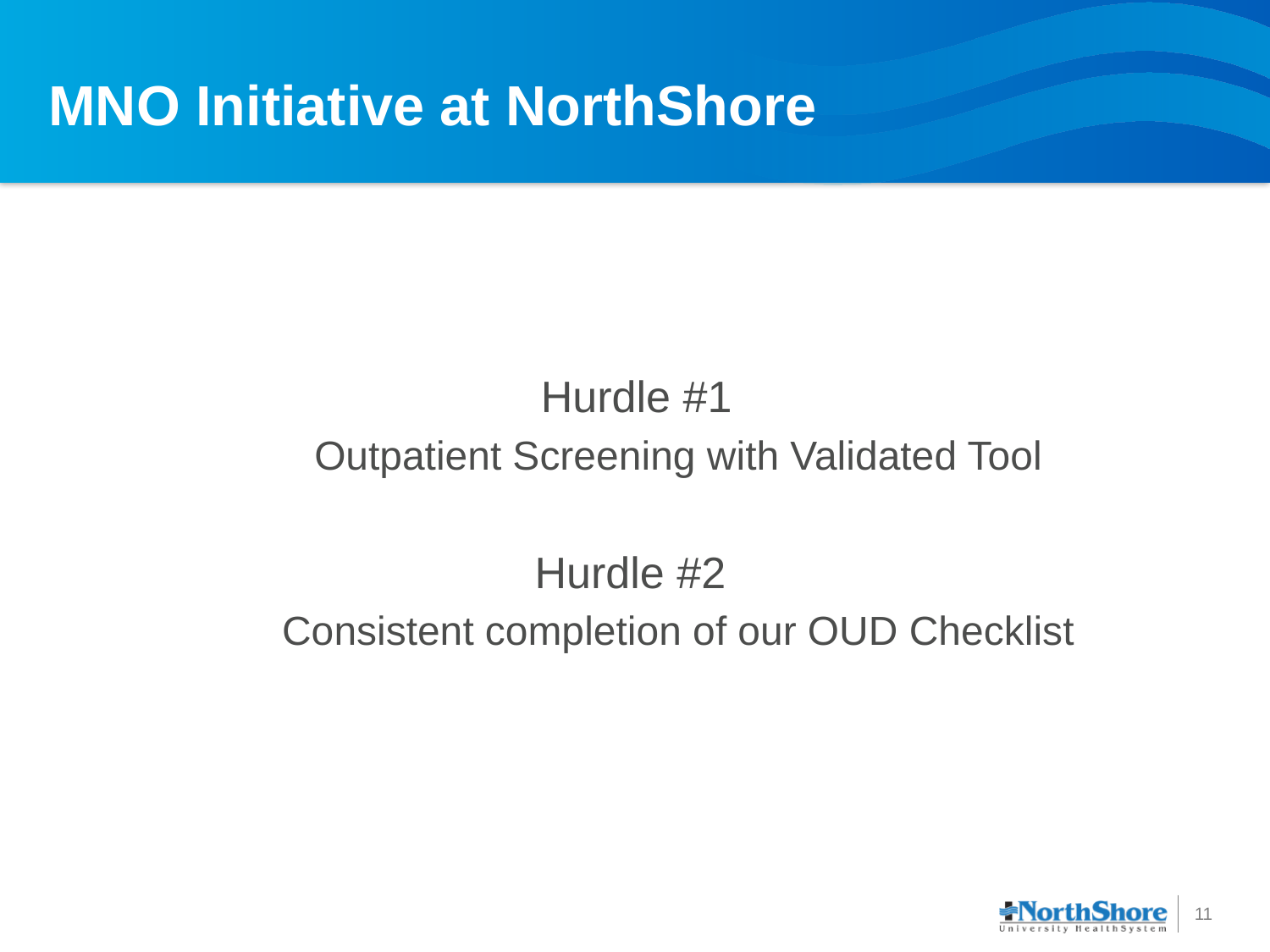

# MNO Initiative at NorthShore

Hurdle #1
Outpatient Screening with Validated Tool

Hurdle #2
Consistent completion of our OUD Checklist
11